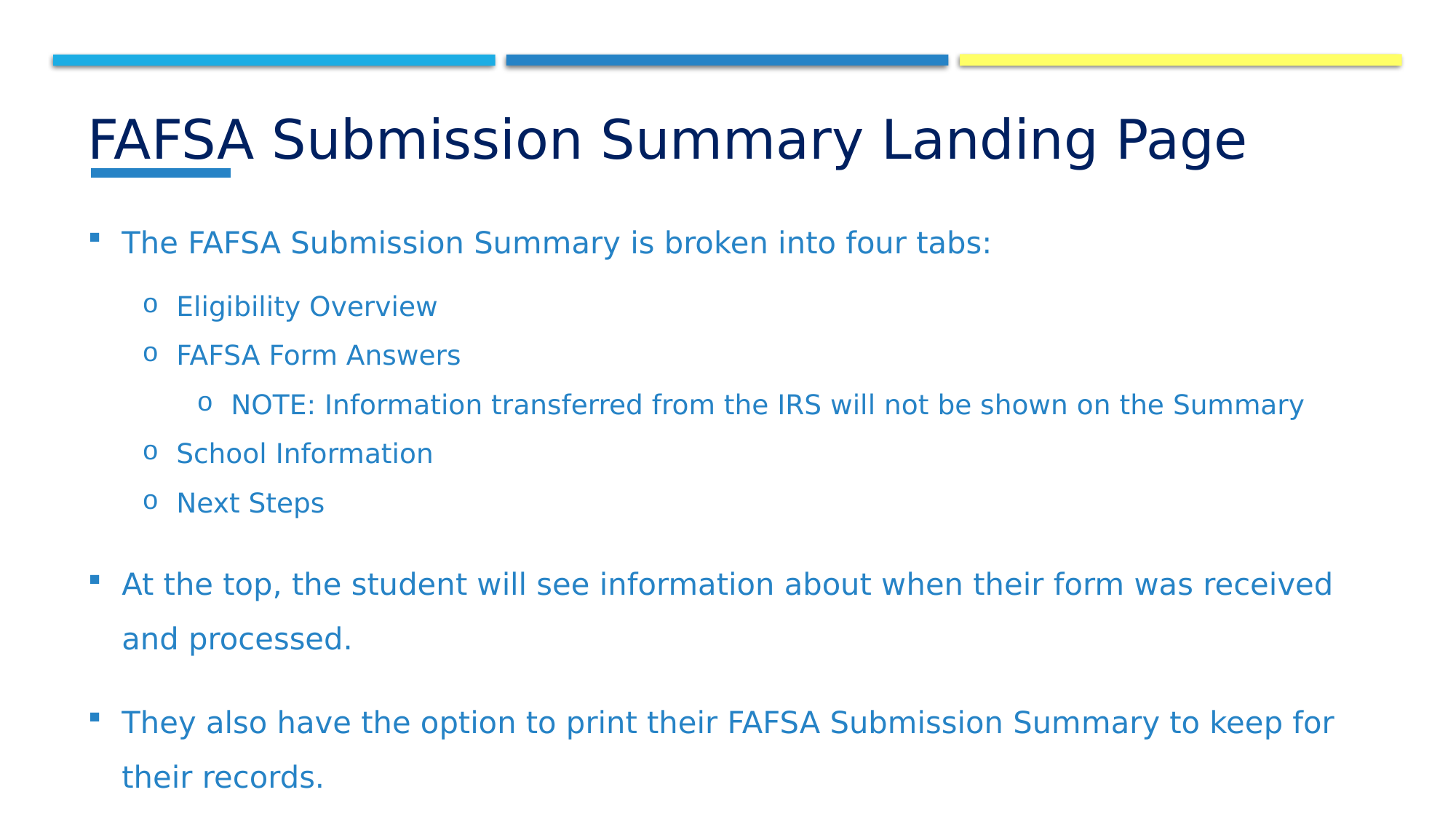

FAFSA Submission Summary Landing Page
The FAFSA Submission Summary is broken into four tabs:
Eligibility Overview
FAFSA Form Answers
NOTE: Information transferred from the IRS will not be shown on the Summary
School Information
Next Steps
At the top, the student will see information about when their form was received and processed.
They also have the option to print their FAFSA Submission Summary to keep for their records.